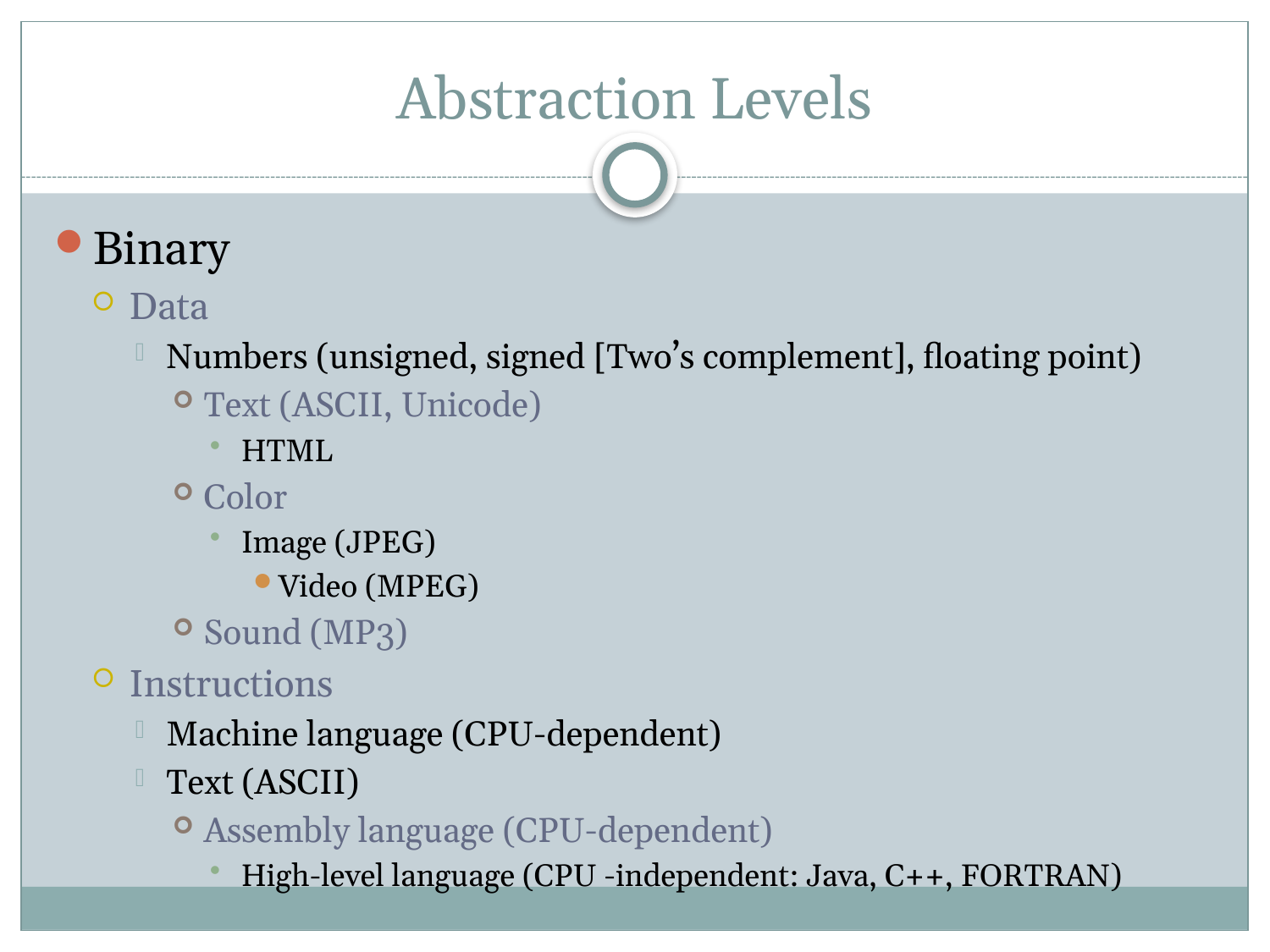

# Abstraction Levels
Binary
Data
Numbers (unsigned, signed [Two’s complement], floating point)
Text (ASCII, Unicode)
HTML
Color
Image (JPEG)
Video (MPEG)
Sound (MP3)
Instructions
Machine language (CPU-dependent)
Text (ASCII)
Assembly language (CPU-dependent)
High-level language (CPU -independent: Java, C++, FORTRAN)